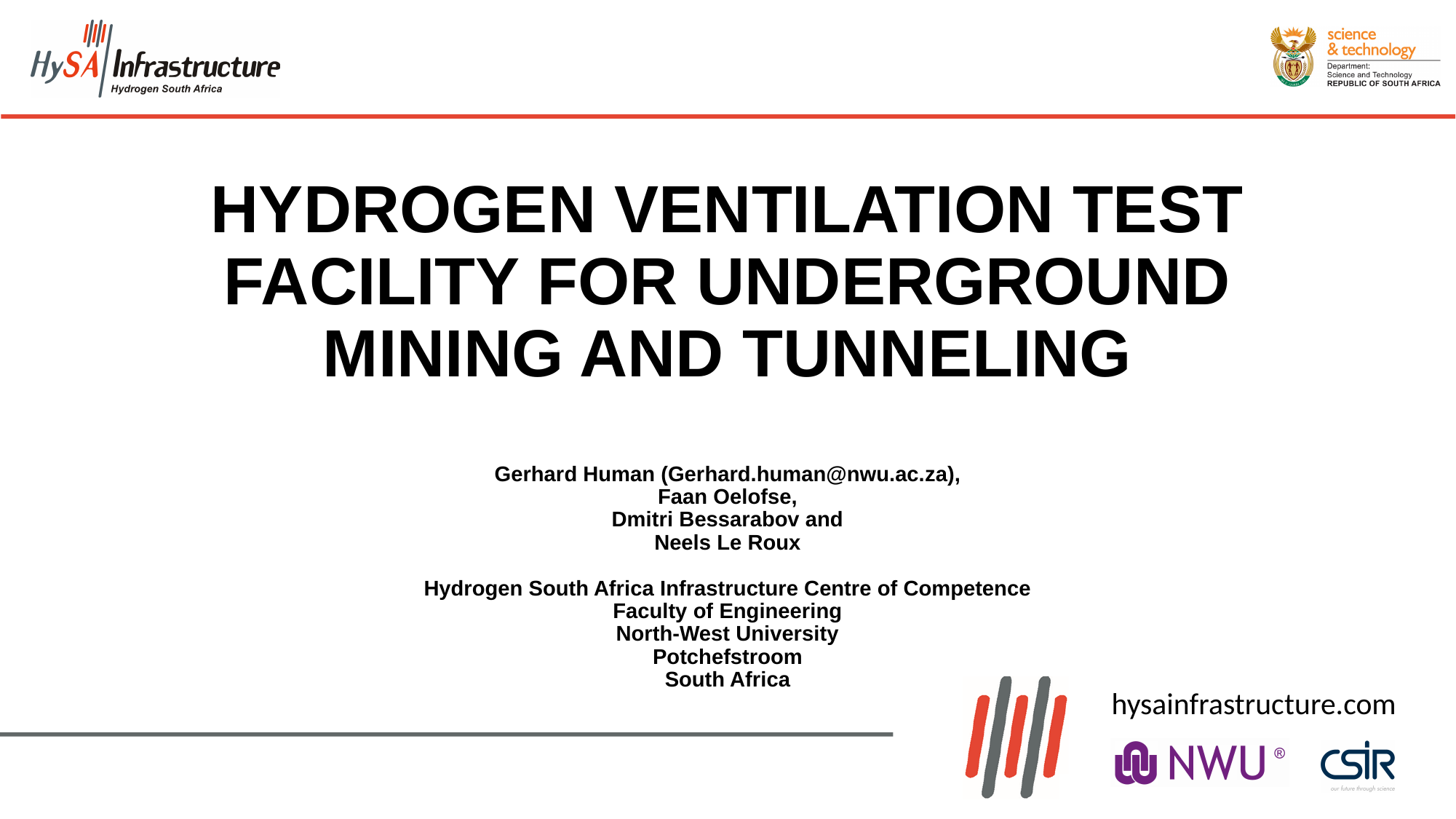

# HYDROGEN VENTILATION TEST FACILITY FOR UNDERGROUND MINING AND TUNNELING Gerhard Human (Gerhard.human@nwu.ac.za), Faan Oelofse, Dmitri Bessarabov and Neels Le Roux Hydrogen South Africa Infrastructure Centre of Competence Faculty of Engineering North-West University Potchefstroom South Africa